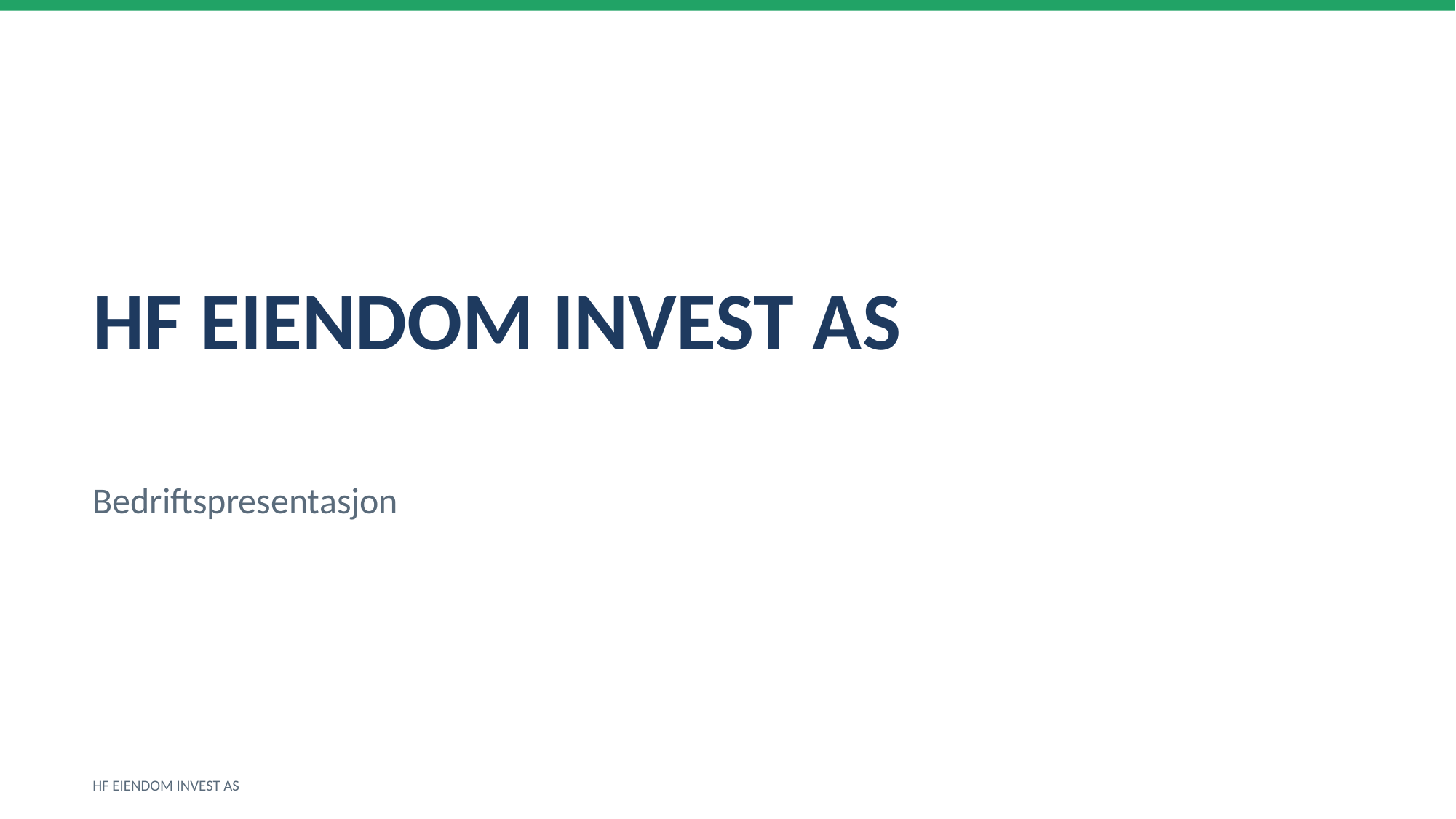

HF EIENDOM INVEST AS
Bedriftspresentasjon
HF EIENDOM INVEST AS